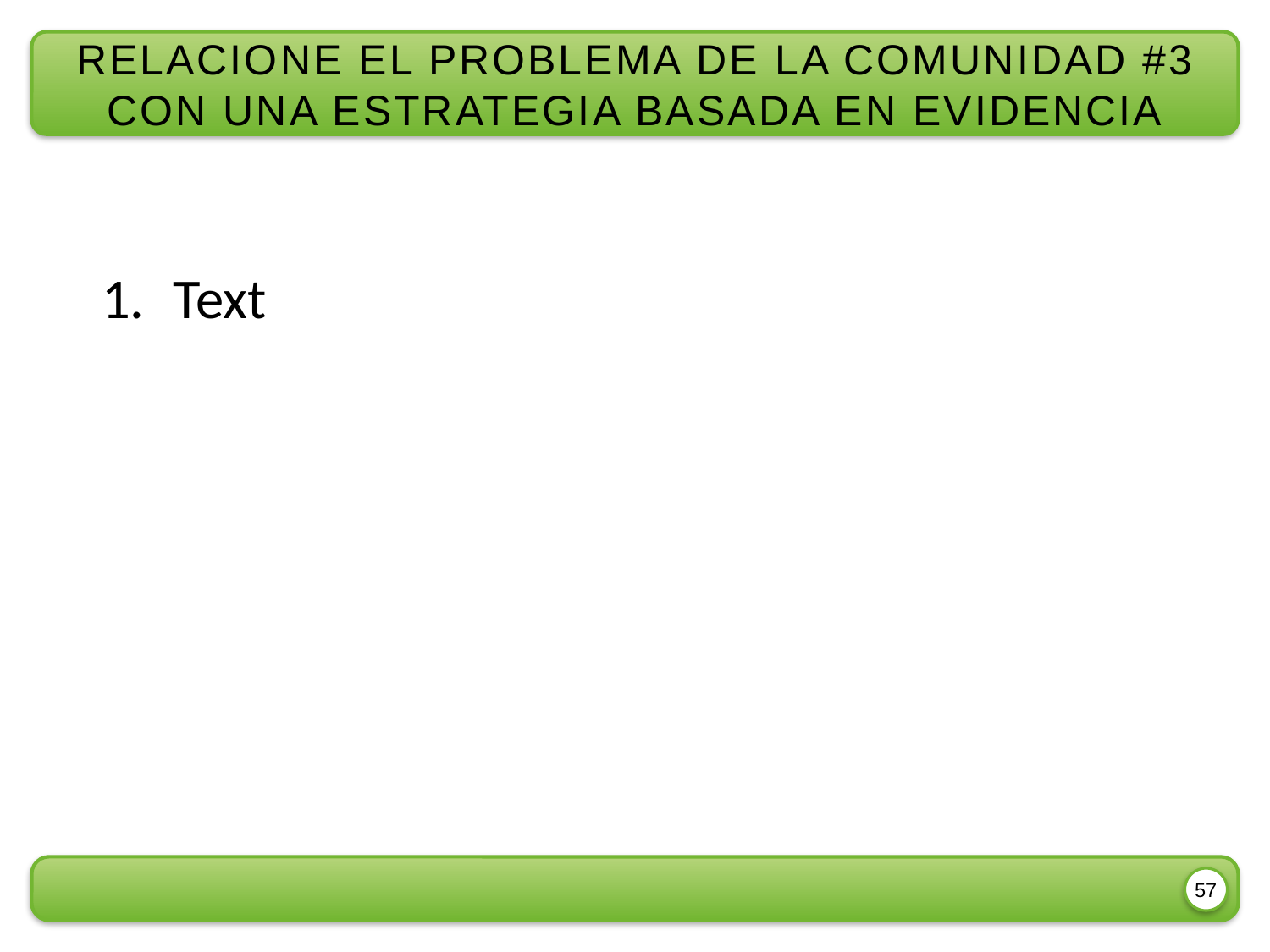

Relacione el problema de la comunidad #3
con una estrategia basada en evidencia
Text

57